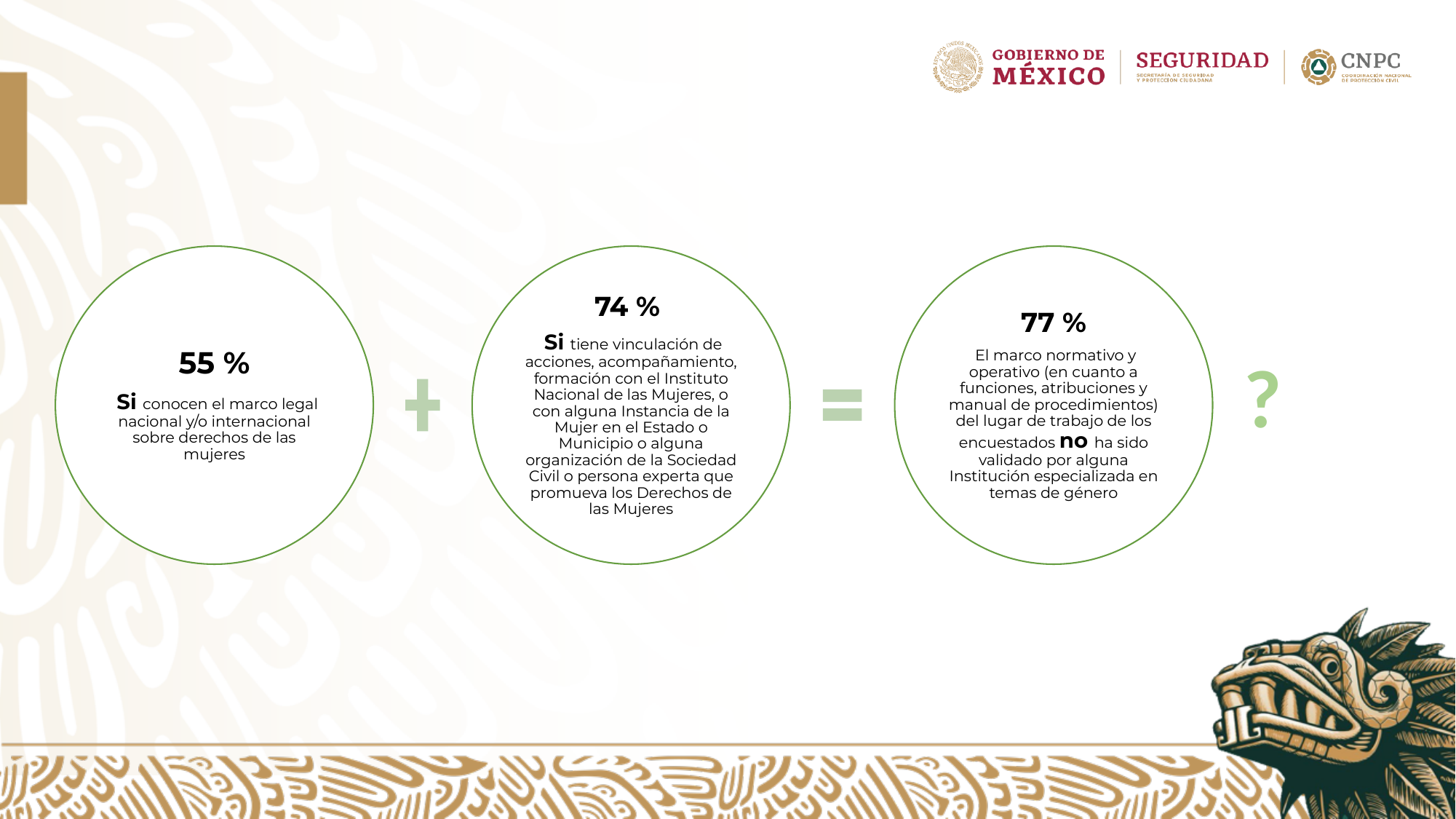

55 %
 Si conocen el marco legal nacional y/o internacional sobre derechos de las mujeres

74 %
 Si tiene vinculación de acciones, acompañamiento, formación con el Instituto Nacional de las Mujeres, o con alguna Instancia de la Mujer en el Estado o Municipio o alguna organización de la Sociedad Civil o persona experta que promueva los Derechos de las Mujeres

77 %
 El marco normativo y operativo (en cuanto a funciones, atribuciones y manual de procedimientos) del lugar de trabajo de los encuestados no ha sido validado por alguna Institución especializada en temas de género
?